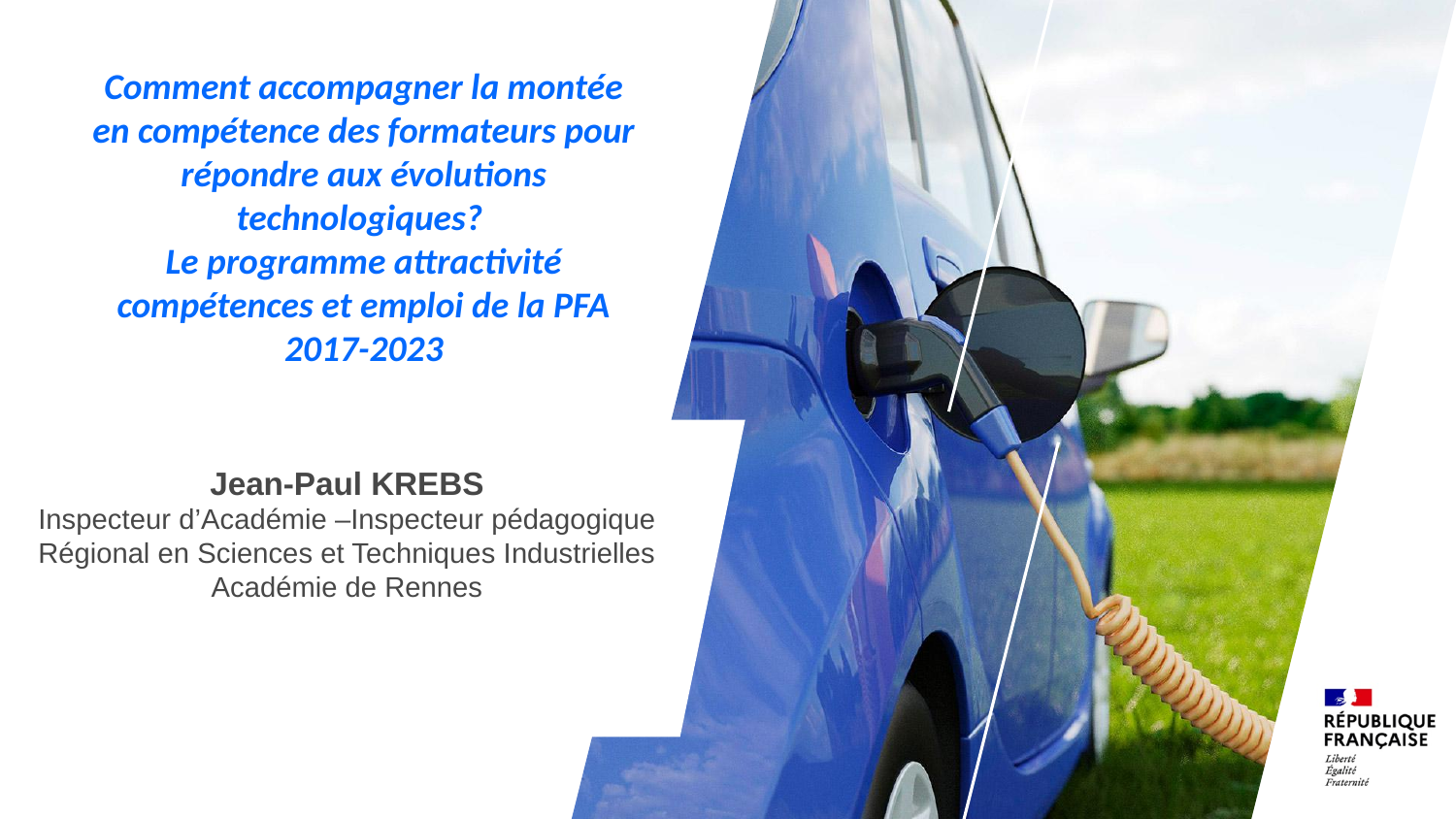

Comment accompagner la montée en compétence des formateurs pour répondre aux évolutions technologiques?
Le programme attractivité compétences et emploi de la PFA 2017-2023
Jean-Paul KREBS
Inspecteur d’Académie –Inspecteur pédagogique Régional en Sciences et Techniques Industrielles
Académie de Rennes